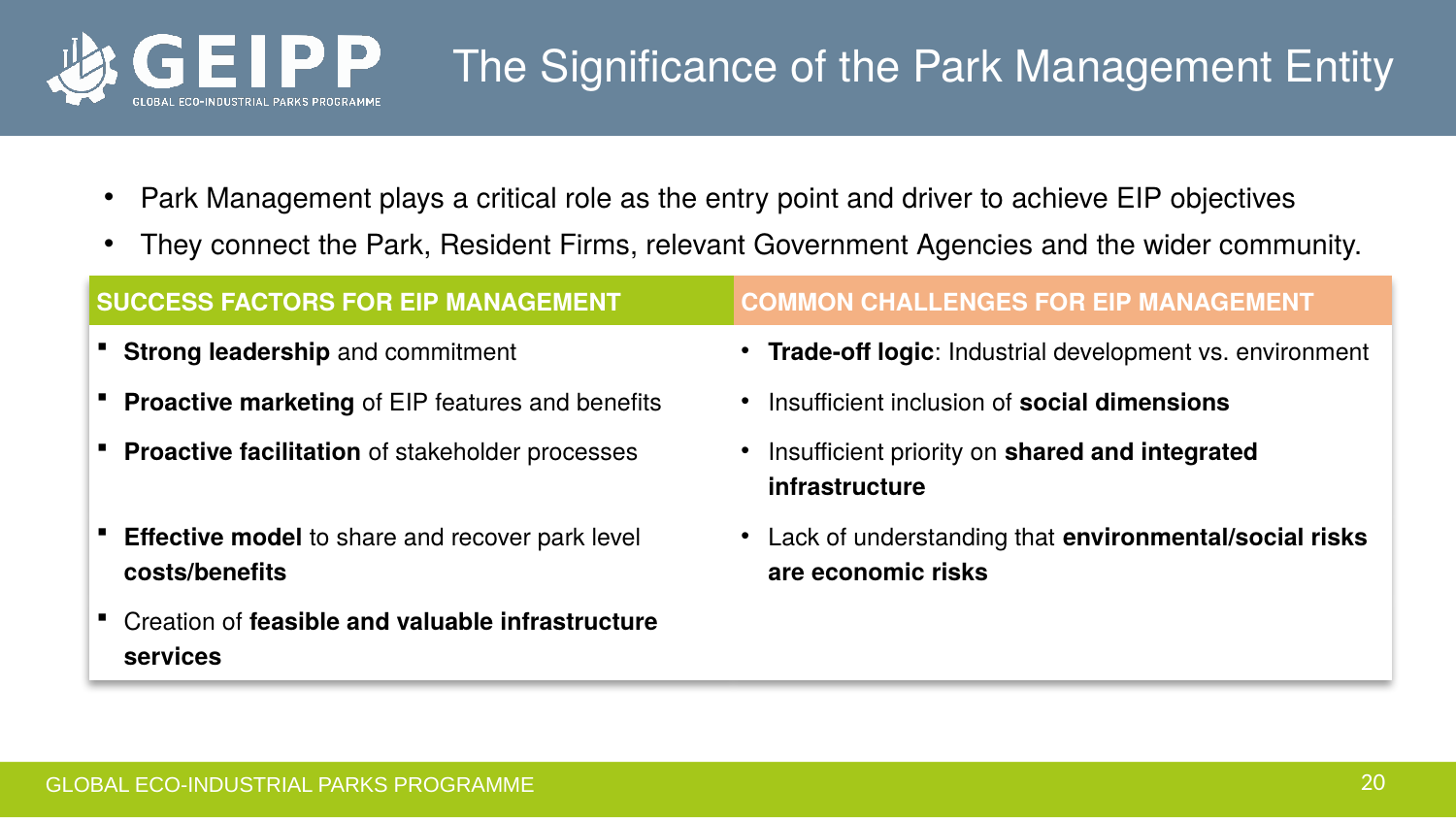

# The Significance of the Park Management Entity
Park Management plays a critical role as the entry point and driver to achieve EIP objectives
They connect the Park, Resident Firms, relevant Government Agencies and the wider community.

| SUCCESS FACTORS FOR EIP MANAGEMENT | COMMON CHALLENGES FOR EIP MANAGEMENT |
| --- | --- |
| Strong leadership and commitment | Trade-off logic: Industrial development vs. environment |
| Proactive marketing of EIP features and benefits | Insufficient inclusion of social dimensions |
| Proactive facilitation of stakeholder processes | Insufficient priority on shared and integrated infrastructure |
| Effective model to share and recover park level costs/benefits | Lack of understanding that environmental/social risks are economic risks |
| Creation of feasible and valuable infrastructure services |  |
20